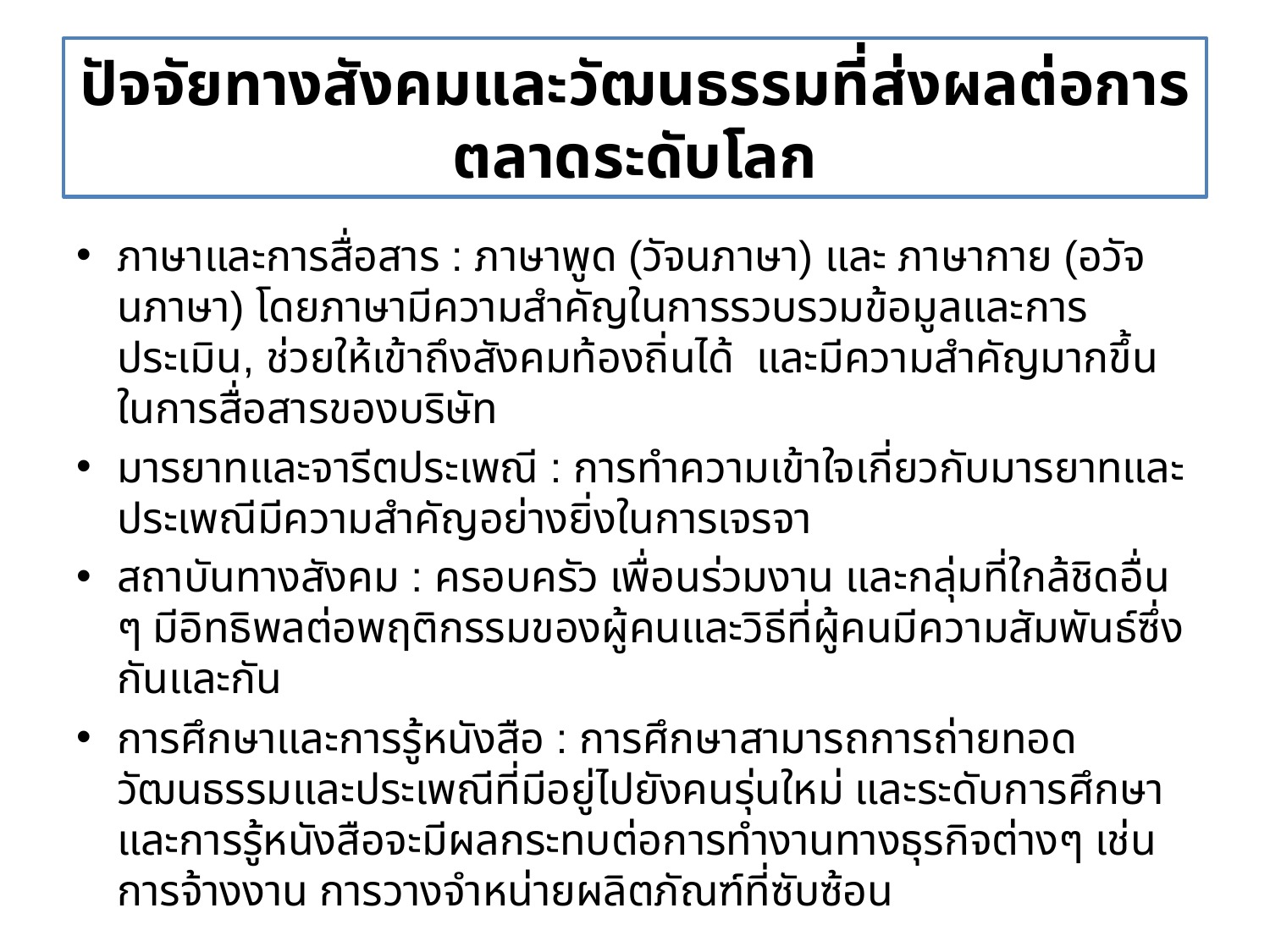

# ปัจจัยทางสังคมและวัฒนธรรมที่ส่งผลต่อการตลาดระดับโลก
ภาษาและการสื่อสาร : ภาษาพูด (วัจนภาษา) และ ภาษากาย (อวัจนภาษา) โดยภาษามีความสำคัญในการรวบรวมข้อมูลและการประเมิน, ช่วยให้เข้าถึงสังคมท้องถิ่นได้  และมีความสำคัญมากขึ้นในการสื่อสารของบริษัท
มารยาทและจารีตประเพณี : การทำความเข้าใจเกี่ยวกับมารยาทและประเพณีมีความสำคัญอย่างยิ่งในการเจรจา
สถาบันทางสังคม : ครอบครัว เพื่อนร่วมงาน และกลุ่มที่ใกล้ชิดอื่น ๆ มีอิทธิพลต่อพฤติกรรมของผู้คนและวิธีที่ผู้คนมีความสัมพันธ์ซึ่งกันและกัน
การศึกษาและการรู้หนังสือ : การศึกษาสามารถการถ่ายทอดวัฒนธรรมและประเพณีที่มีอยู่ไปยังคนรุ่นใหม่ และระดับการศึกษาและการรู้หนังสือจะมีผลกระทบต่อการทำงานทางธุรกิจต่างๆ เช่น การจ้างงาน การวางจำหน่ายผลิตภัณฑ์ที่ซับซ้อน